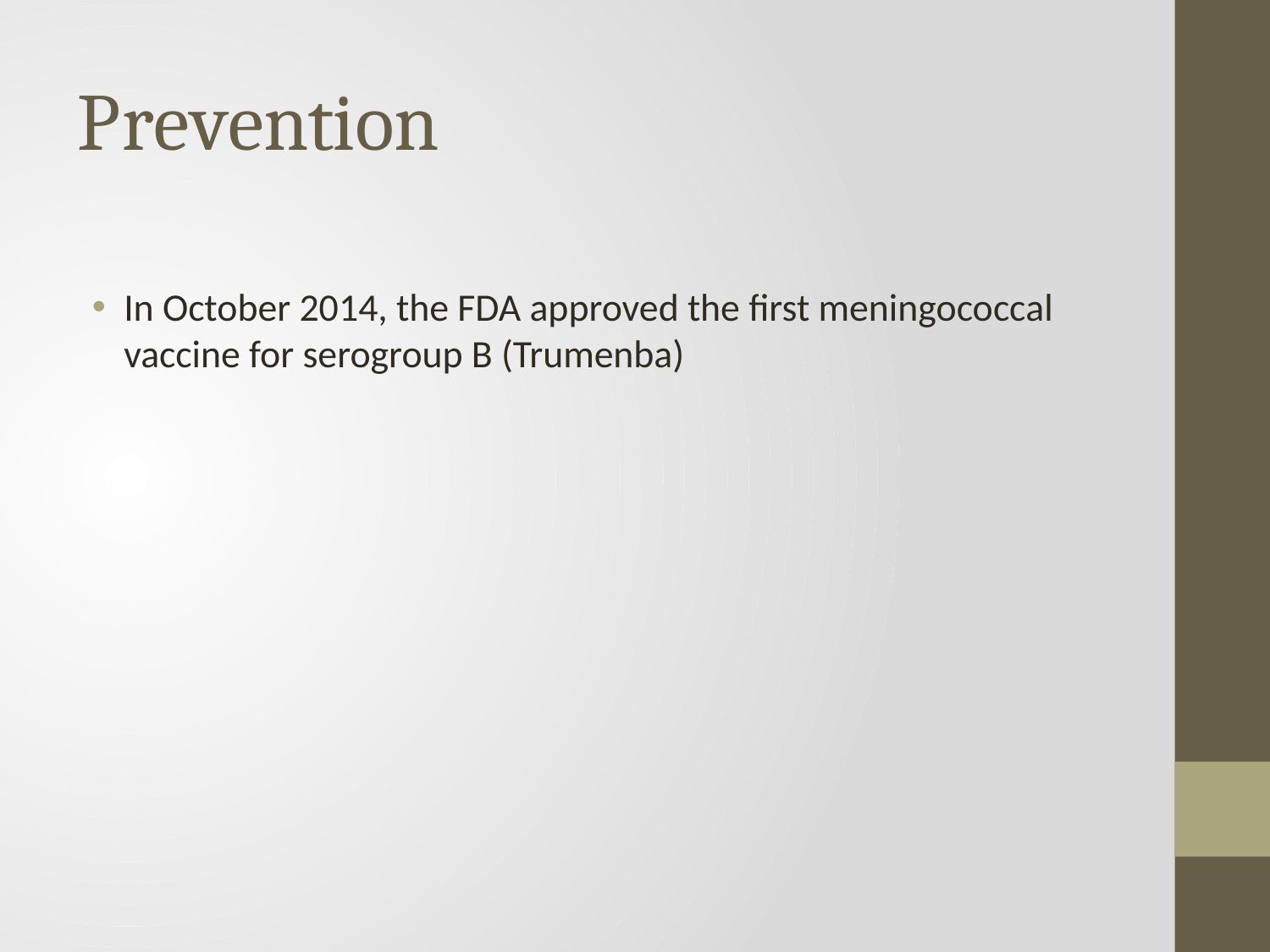

# Prevention

In October 2014, the FDA approved the first meningococcal vaccine for serogroup B (Trumenba)